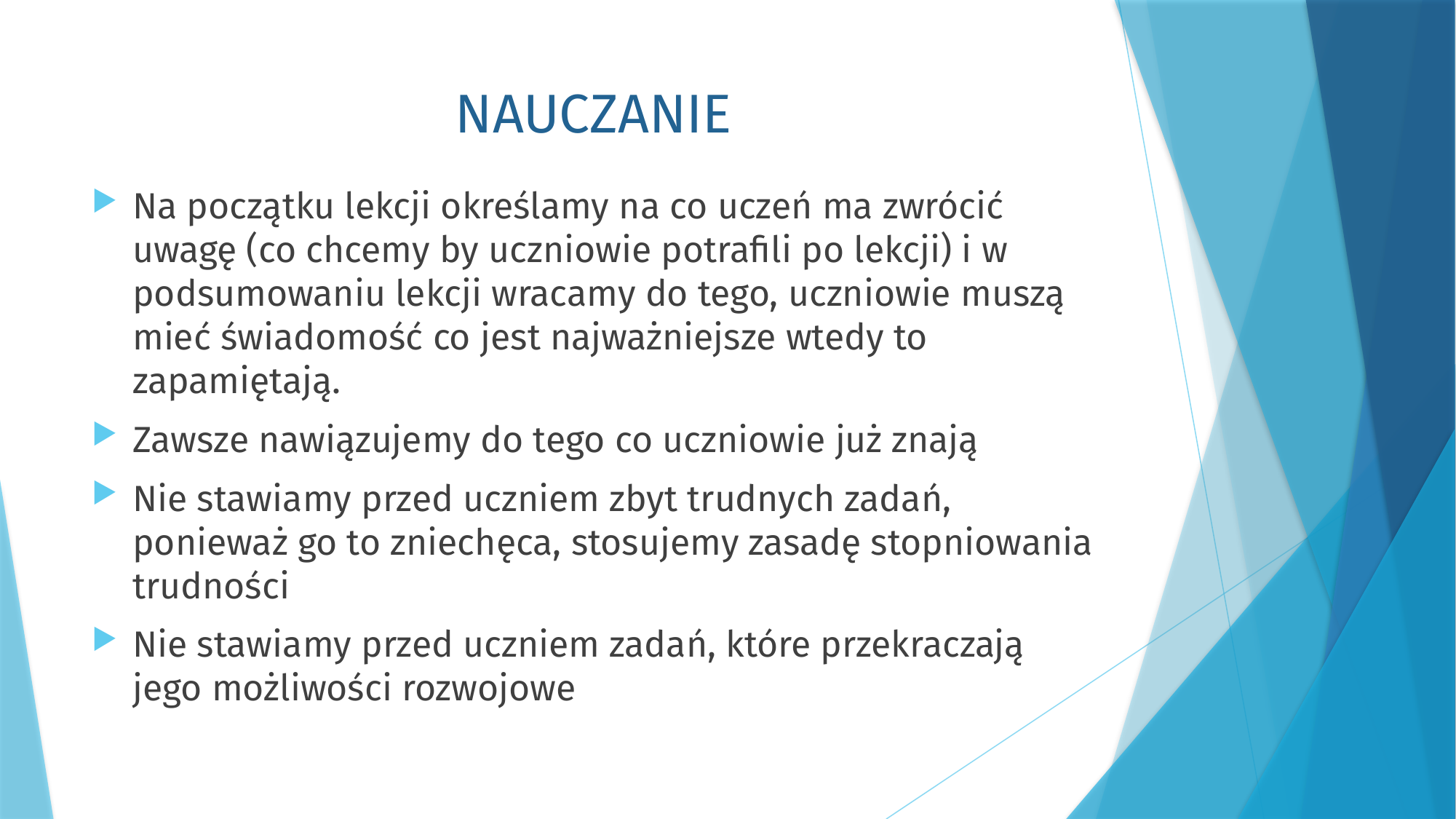

# NAUCZANIE
Na początku lekcji określamy na co uczeń ma zwrócić uwagę (co chcemy by uczniowie potrafili po lekcji) i w podsumowaniu lekcji wracamy do tego, uczniowie muszą mieć świadomość co jest najważniejsze wtedy to zapamiętają.
Zawsze nawiązujemy do tego co uczniowie już znają
Nie stawiamy przed uczniem zbyt trudnych zadań, ponieważ go to zniechęca, stosujemy zasadę stopniowania trudności
Nie stawiamy przed uczniem zadań, które przekraczają jego możliwości rozwojowe